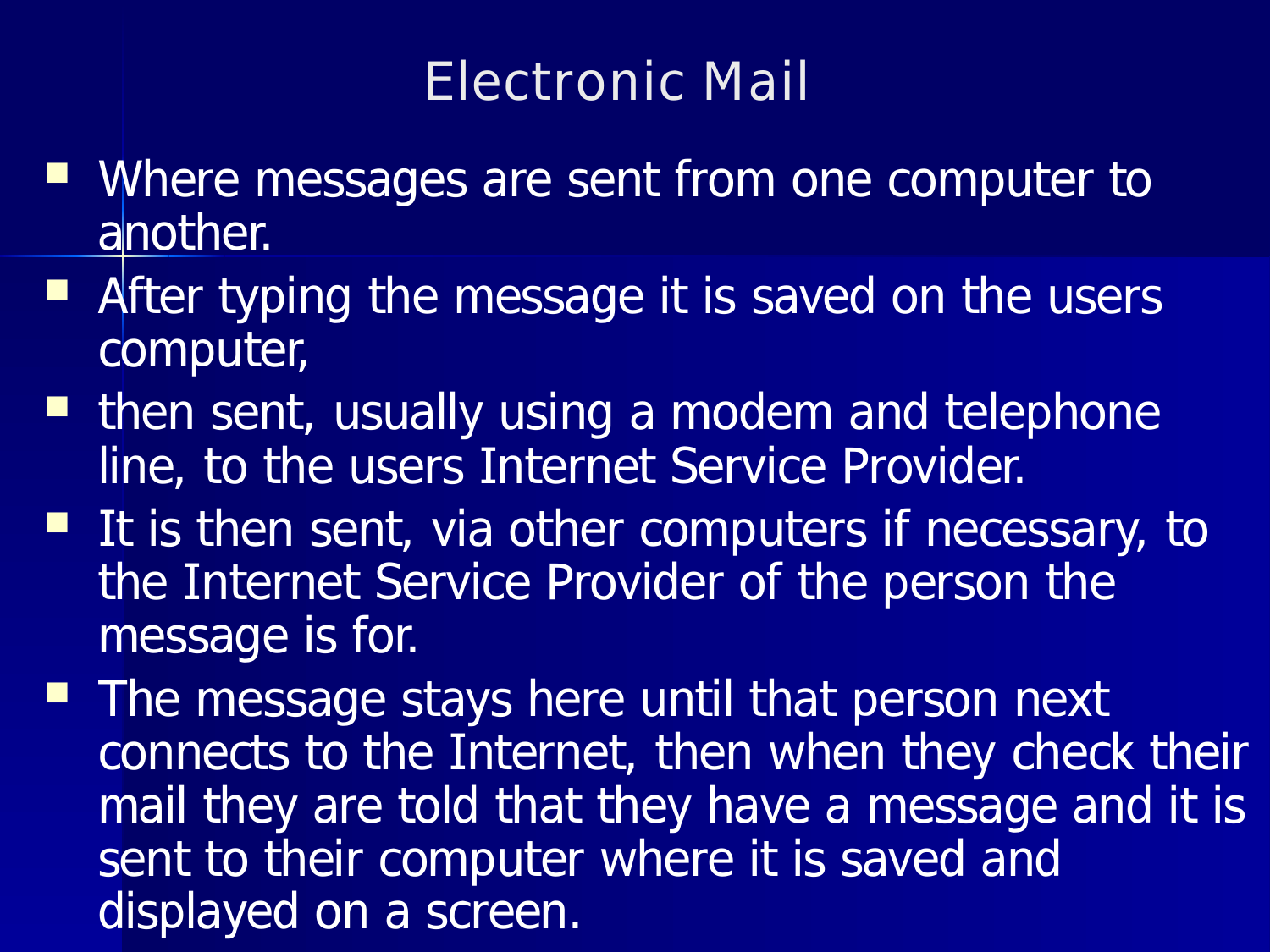

# Electronic Mail
Where messages are sent from one computer to another.
After typing the message it is saved on the users computer,
then sent, usually using a modem and telephone line, to the users Internet Service Provider.
It is then sent, via other computers if necessary, to the Internet Service Provider of the person the message is for.
The message stays here until that person next connects to the Internet, then when they check their mail they are told that they have a message and it is sent to their computer where it is saved and displayed on a screen.